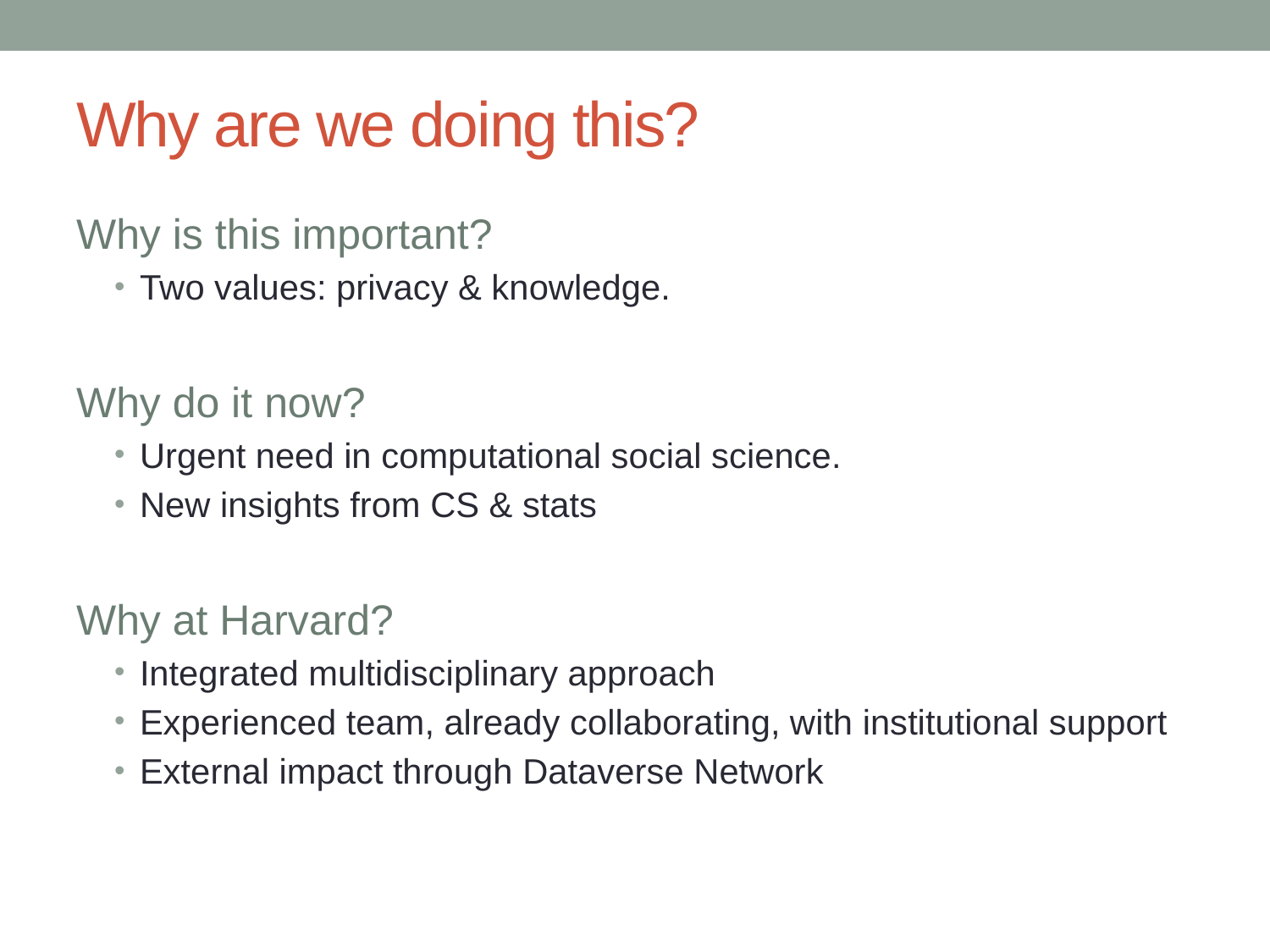

# Why are we doing this?
Why is this important?
Two values: privacy & knowledge.

Why do it now?
Urgent need in computational social science.
New insights from CS & stats

Why at Harvard?
Integrated multidisciplinary approach
Experienced team, already collaborating, with institutional support
External impact through Dataverse Network